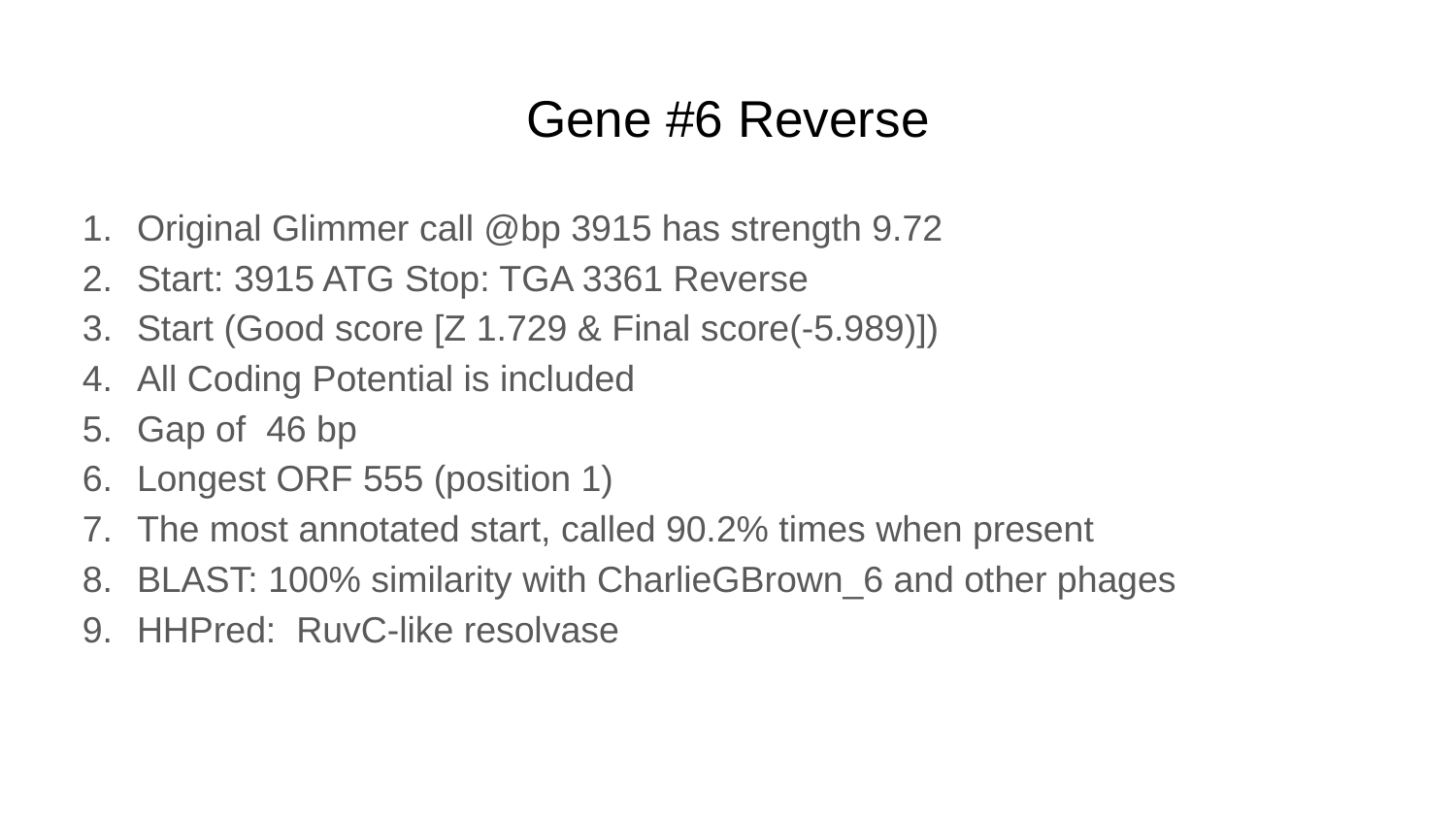

# Gene #6 Reverse
Original Glimmer call @bp 3915 has strength 9.72
Start: 3915 ATG Stop: TGA 3361 Reverse
Start (Good score [Z 1.729 & Final score(-5.989)])
All Coding Potential is included
Gap of  46 bp
Longest ORF 555 (position 1)
The most annotated start, called 90.2% times when present
BLAST: 100% similarity with CharlieGBrown_6 and other phages
HHPred:  RuvC-like resolvase